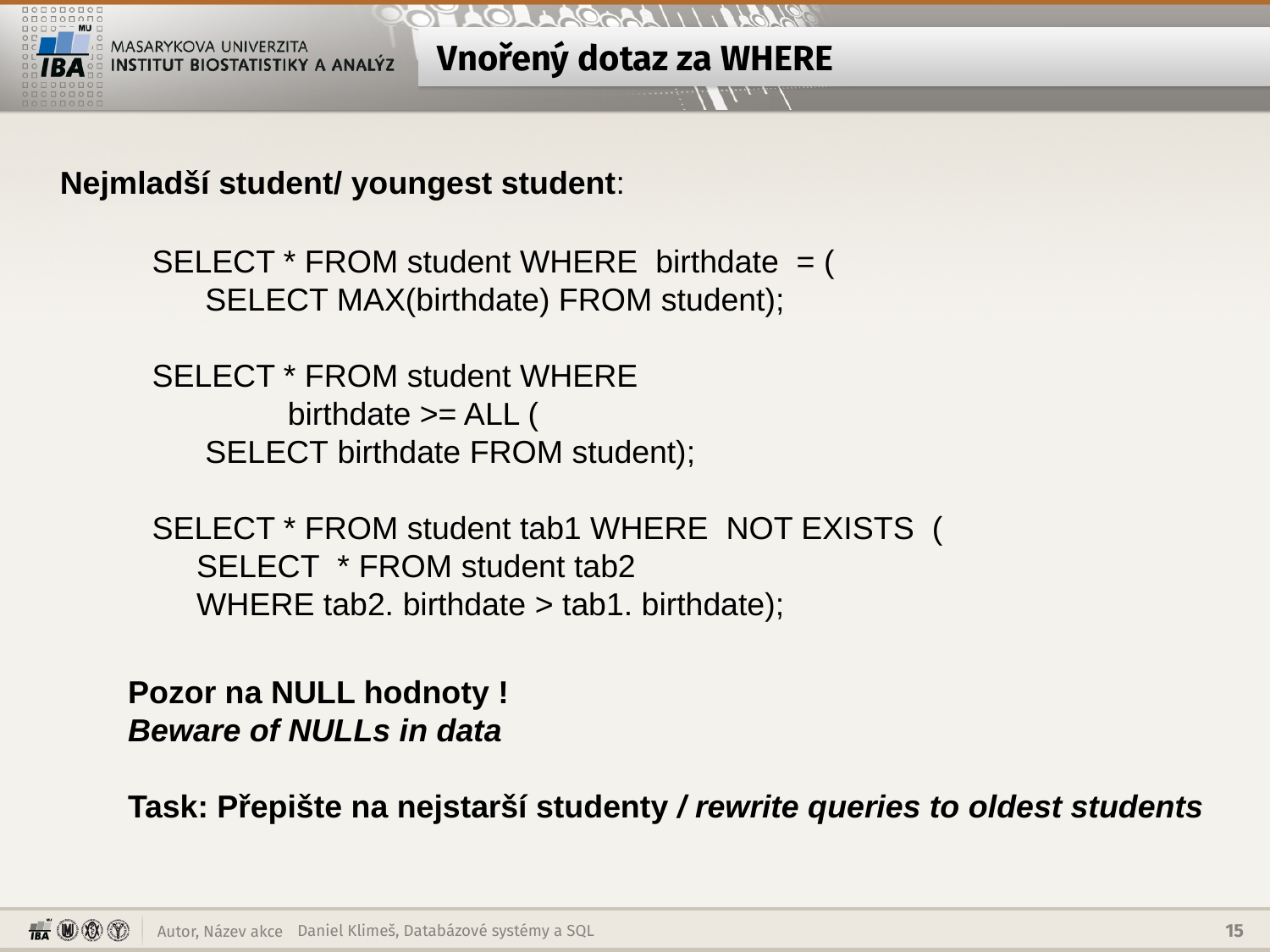

# Vnořený dotaz za WHERE
Nejmladší student/ youngest student:
SELECT * FROM student WHERE  birthdate  = (
      SELECT MAX(birthdate) FROM student);

SELECT * FROM student WHERE
	 birthdate >= ALL (
      SELECT birthdate FROM student);

SELECT * FROM student tab1 WHERE  NOT EXISTS  (
     SELECT  * FROM student tab2
     WHERE tab2. birthdate > tab1. birthdate);

Pozor na NULL hodnoty !
Beware of NULLs in data

Task: Přepište na nejstarší studenty / rewrite queries to oldest students
Daniel Klimeš, Databázové systémy a SQL
15